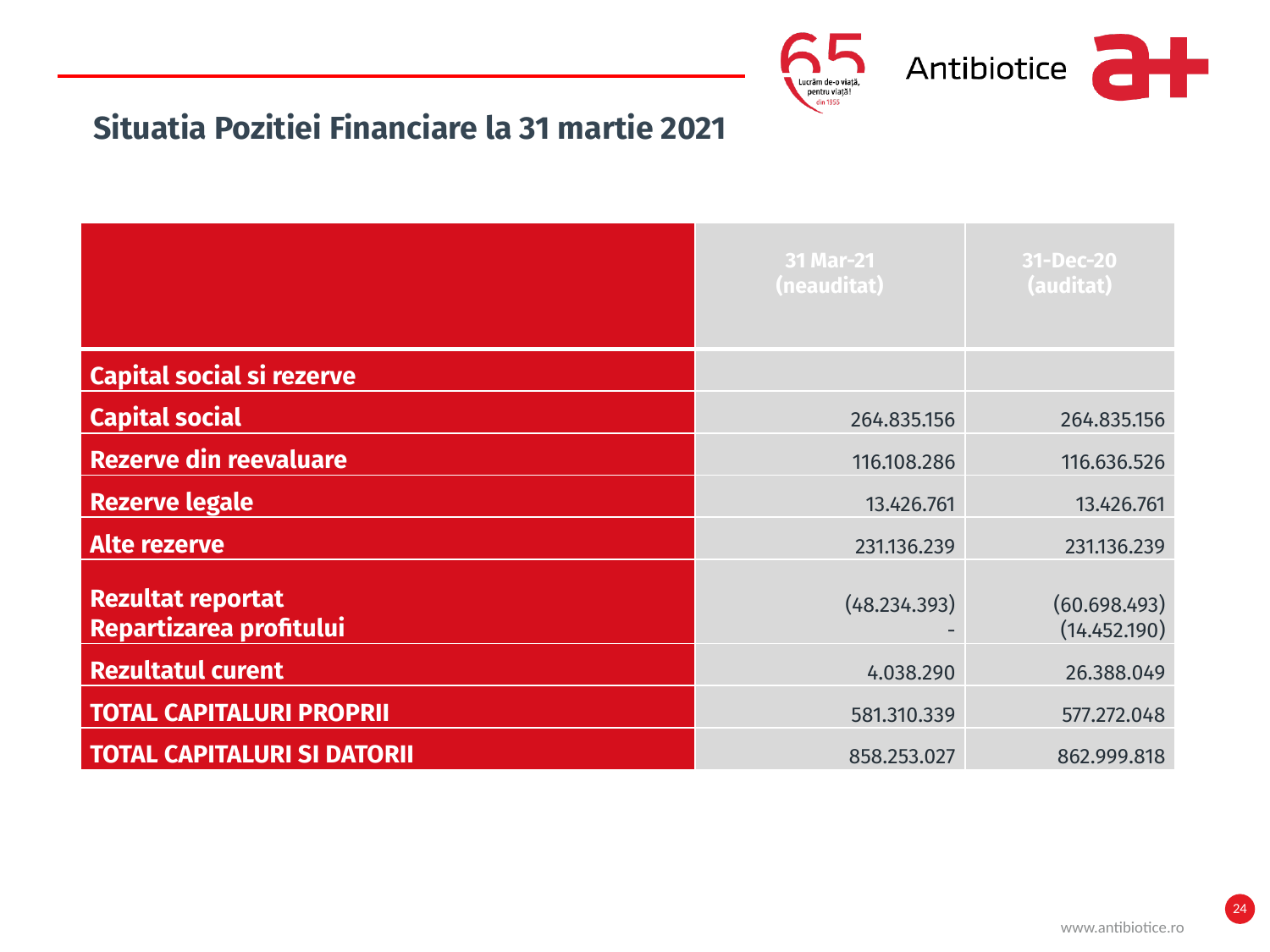

Write it here
Situatia Pozitiei Financiare la 31 martie 2021
|  | 31 Mar-21 (neauditat) | 31-Dec-20 (auditat) |
| --- | --- | --- |
| Capital social si rezerve |  |  |
| Capital social | 264.835.156 | 264.835.156 |
| Rezerve din reevaluare | 116.108.286 | 116.636.526 |
| Rezerve legale | 13.426.761 | 13.426.761 |
| Alte rezerve | 231.136.239 | 231.136.239 |
| Rezultat reportat Repartizarea profitului | (48.234.393) - | (60.698.493) (14.452.190) |
| Rezultatul curent | 4.038.290 | 26.388.049 |
| TOTAL CAPITALURI PROPRII | 581.310.339 | 577.272.048 |
| TOTAL CAPITALURI SI DATORII | 858.253.027 | 862.999.818 |

24
www.antibiotice.ro